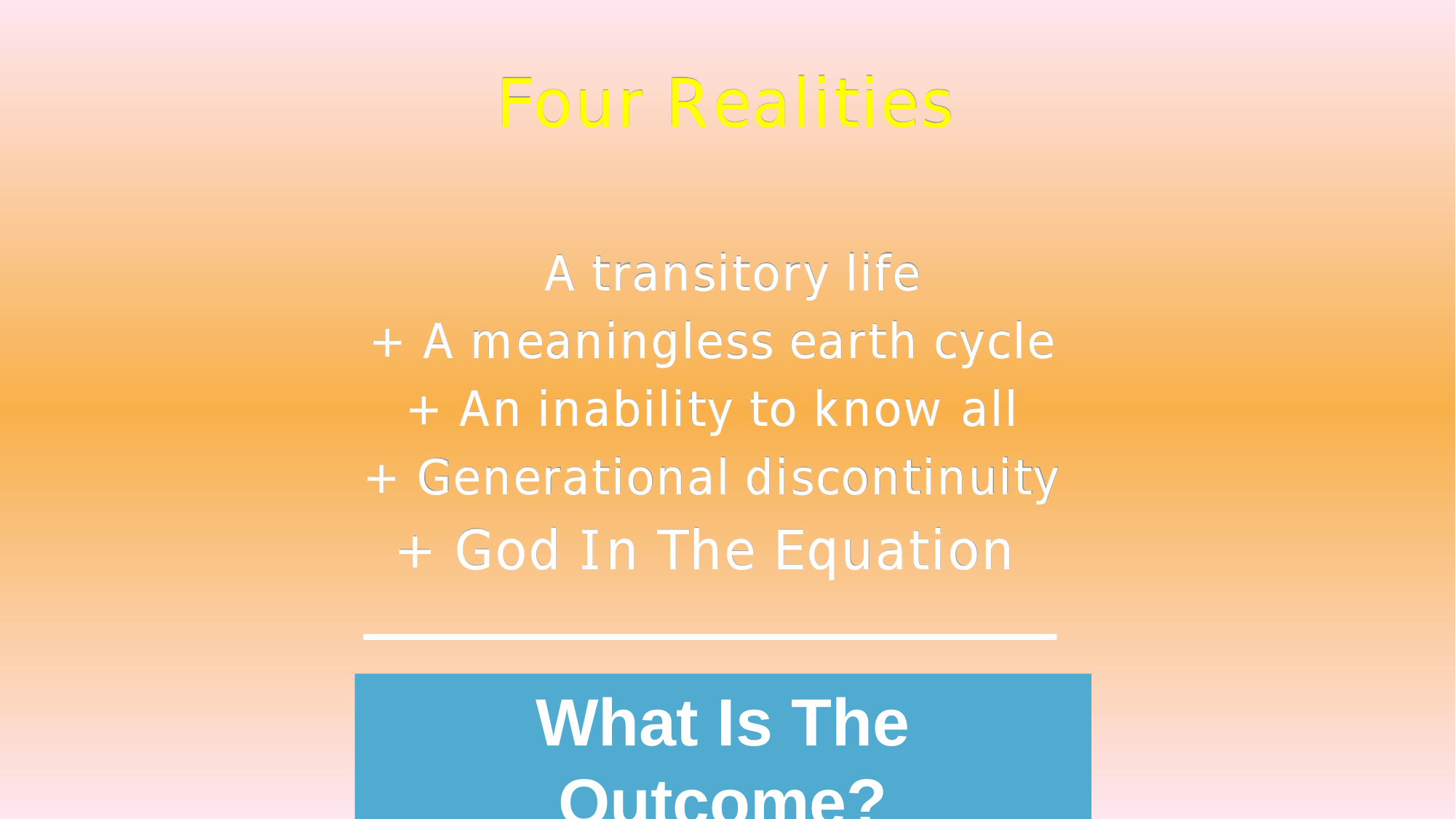

# Four Realities
   A transitory life
+ A meaningless earth cycle
+ An inability to know all
+ Generational discontinuity
+ God In The Equation

What Is The Outcome?